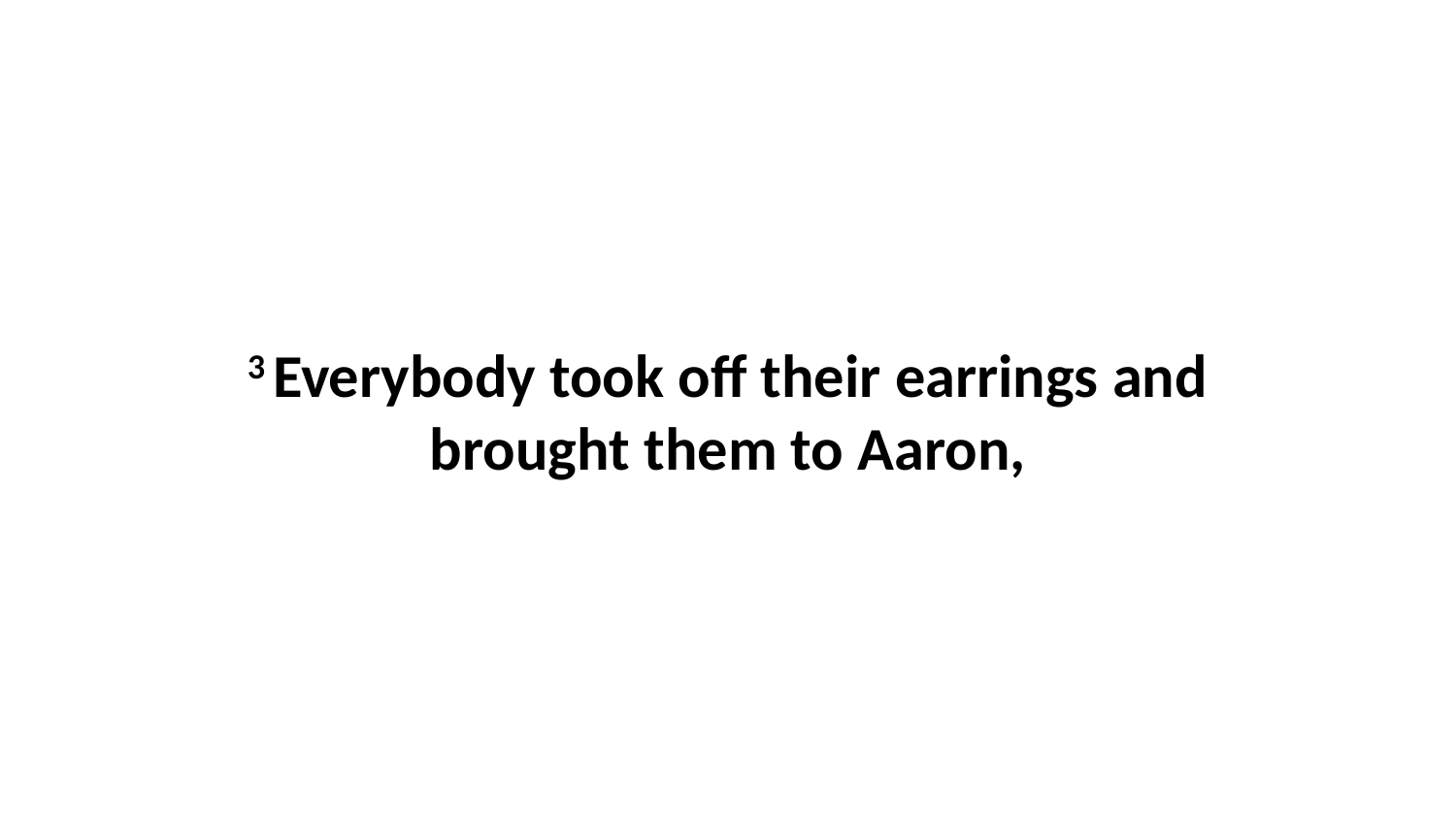

3 Everybody took off their earrings and brought them to Aaron,